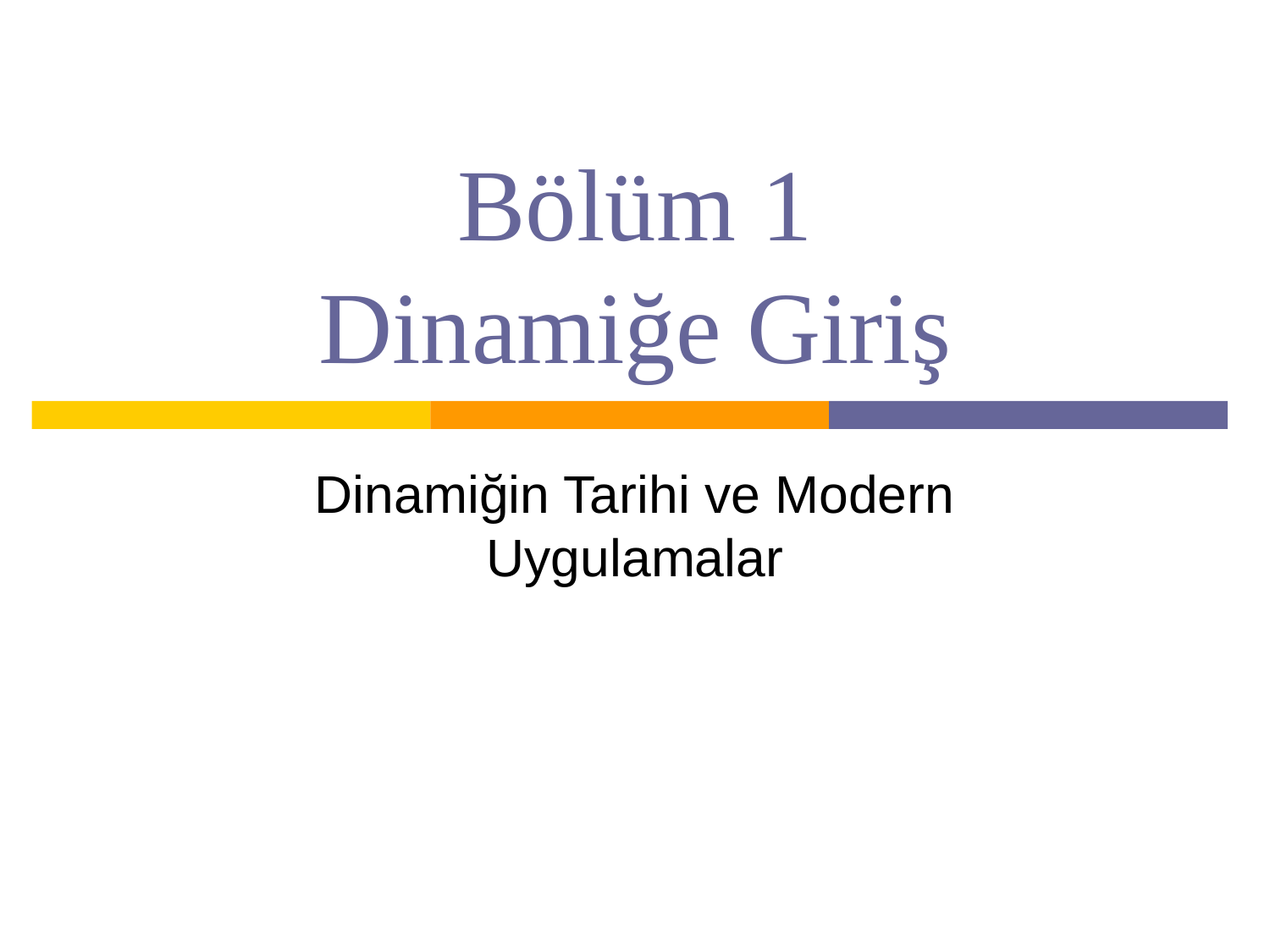

# Bölüm 1 Dinamiğe Giriş
Dinamiğin Tarihi ve Modern Uygulamalar